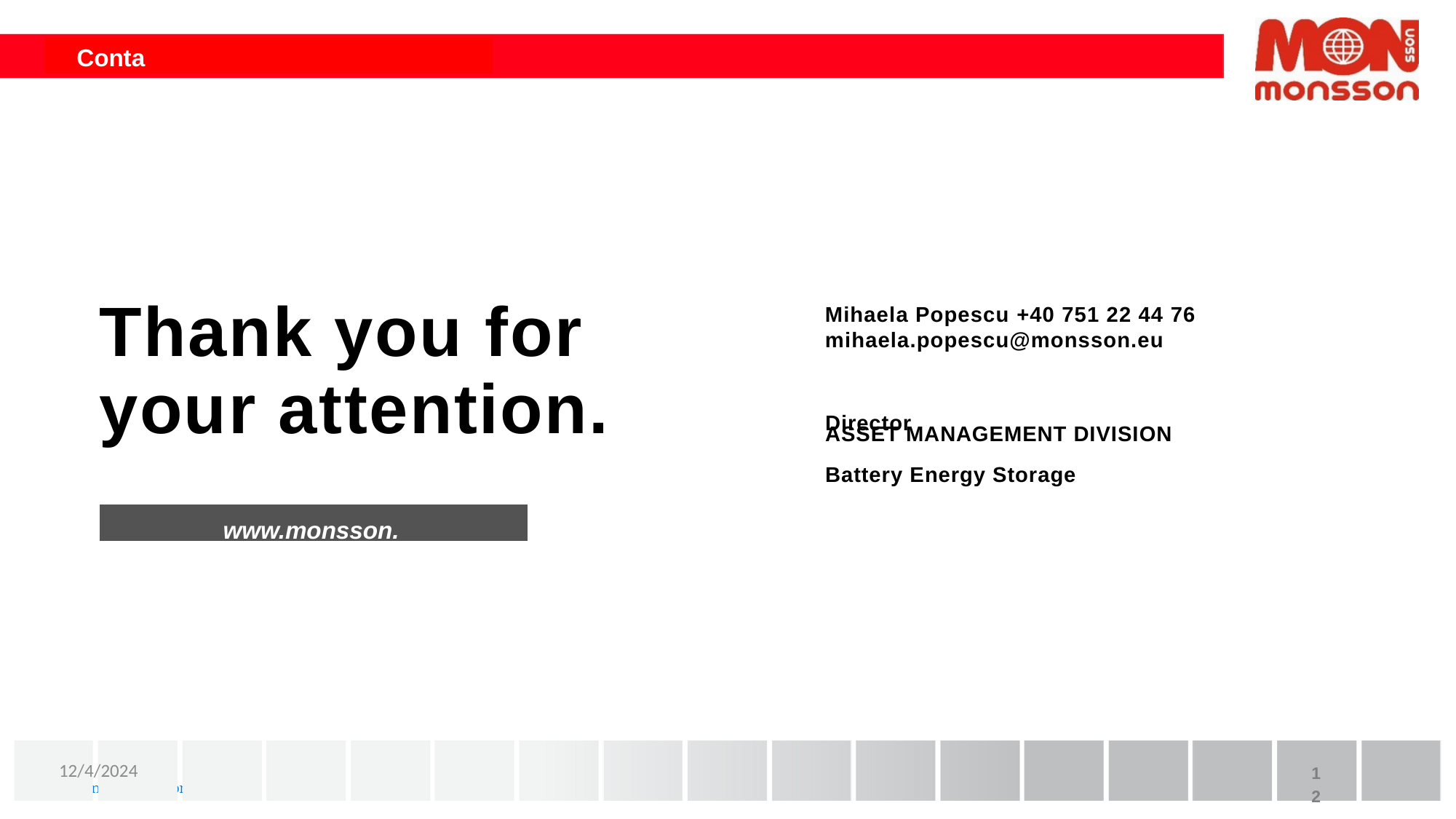

Contact

Thank you for your attention.
Mihaela Popescu +40 751 22 44 76
mihaela.popescu@monsson.eu
Director
ASSET MANAGEMENT DIVISION
Battery Energy Storage
www.monsson.eu

12/4/2024
12